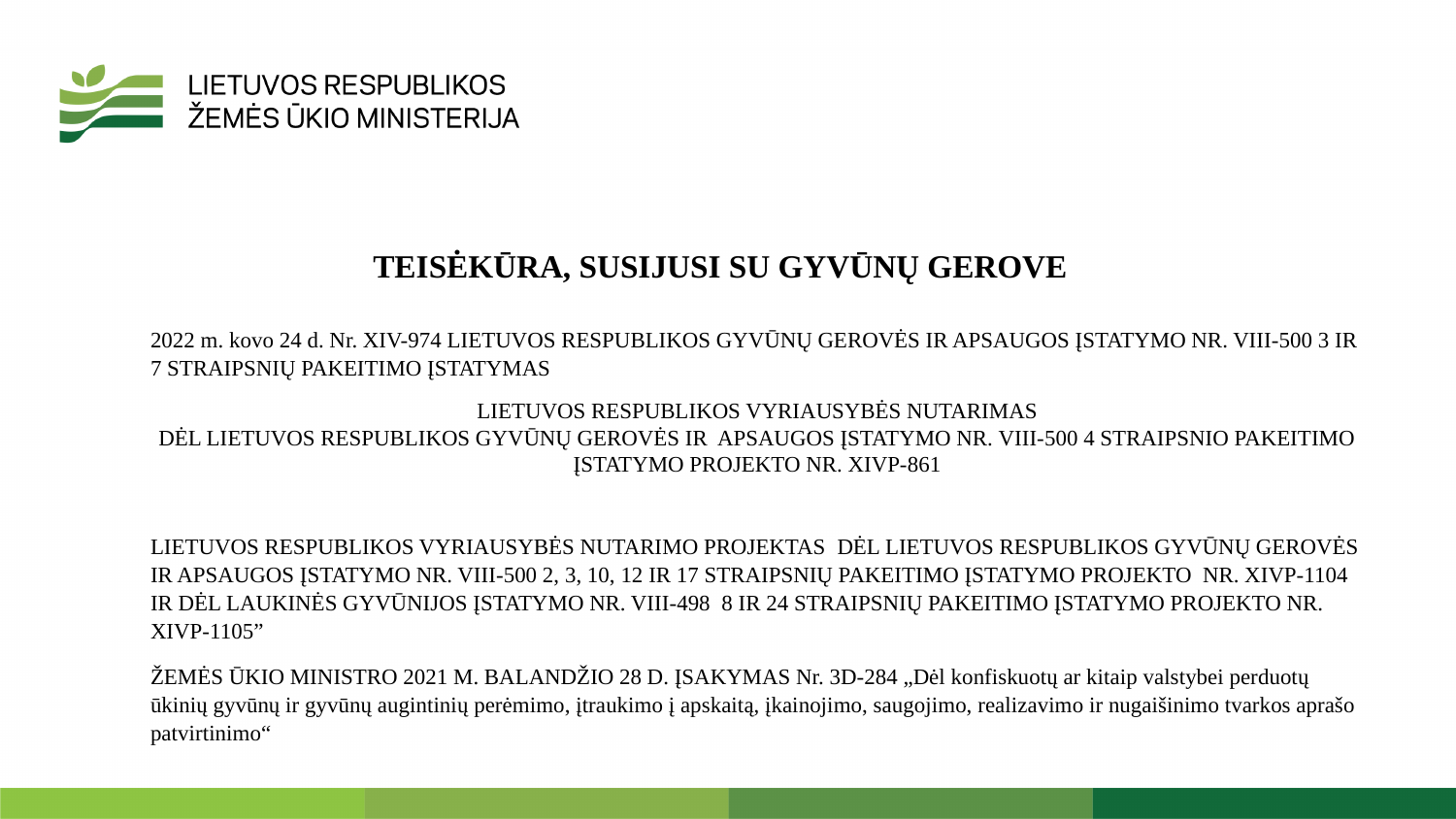

TEISĖKŪRA, SUSIJUSI SU GYVŪNŲ GEROVE

2022 m. kovo 24 d. Nr. XIV-974 LIETUVOS RESPUBLIKOS GYVŪNŲ GEROVĖS IR APSAUGOS ĮSTATYMO NR. VIII-500 3 IR 7 STRAIPSNIŲ PAKEITIMO ĮSTATYMAS
LIETUVOS RESPUBLIKOS VYRIAUSYBĖS NUTARIMAS
DĖL LIETUVOS RESPUBLIKOS GYVŪNŲ GEROVĖS IR  apsaugos įstatymo Nr. viii-500 4 straipsnio pakeitimo įstatymo projekto nr. xivp-861

LIETUVOS RESPUBLIKOS VYRIAUSYBĖS NUTARIMO PROJEKTAS  DĖL LIETUVOS RESPUBLIKOS gyvūnų gerovės ir apsaugos įstatymo nr. viii-500 2, 3, 10, 12 ir 17 straipsnių pakeitimo įstatymo projekto  nr. xivp-1104 ir dėl LAUKINĖS GYVŪNIJOS ĮSTATYMO NR. VIII-498  8 IR 24 STRAIPSNIŲ PAKEITIMO ĮSTATYMO PROJEKTO NR. XIVP-1105”
ŽEMĖS ŪKIO MINISTRO 2021 M. BALANDŽIO 28 D. ĮSAKYMAS Nr. 3D-284 „Dėl konfiskuotų ar kitaip valstybei perduotų ūkinių gyvūnų ir gyvūnų augintinių perėmimo, įtraukimo į apskaitą, įkainojimo, saugojimo, realizavimo ir nugaišinimo tvarkos aprašo patvirtinimo“